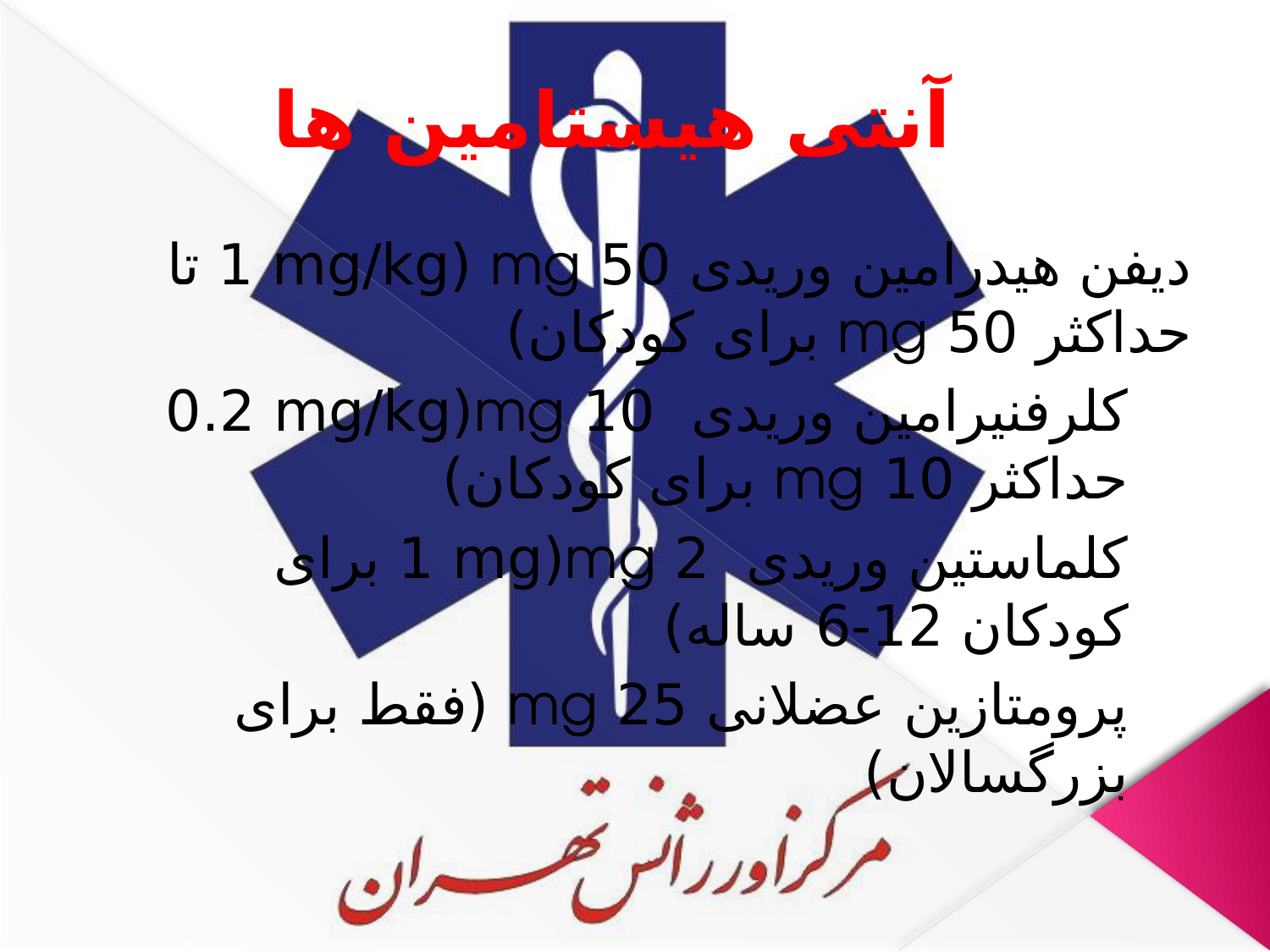

# آنتی هیستامین ها
دیفن هیدرامین وریدی 50 mg (1 mg/kg تا حداکثر 50 mg برای کودکان)
کلرفنیرامین وریدی  10 mg(0.2 mg/kg حداکثر 10 mg برای کودکان)
کلماستین وریدی  2 mg(1 mg برای کودکان 12-6 ساله)
پرومتازین عضلانی 25 mg (فقط برای بزرگسالان)